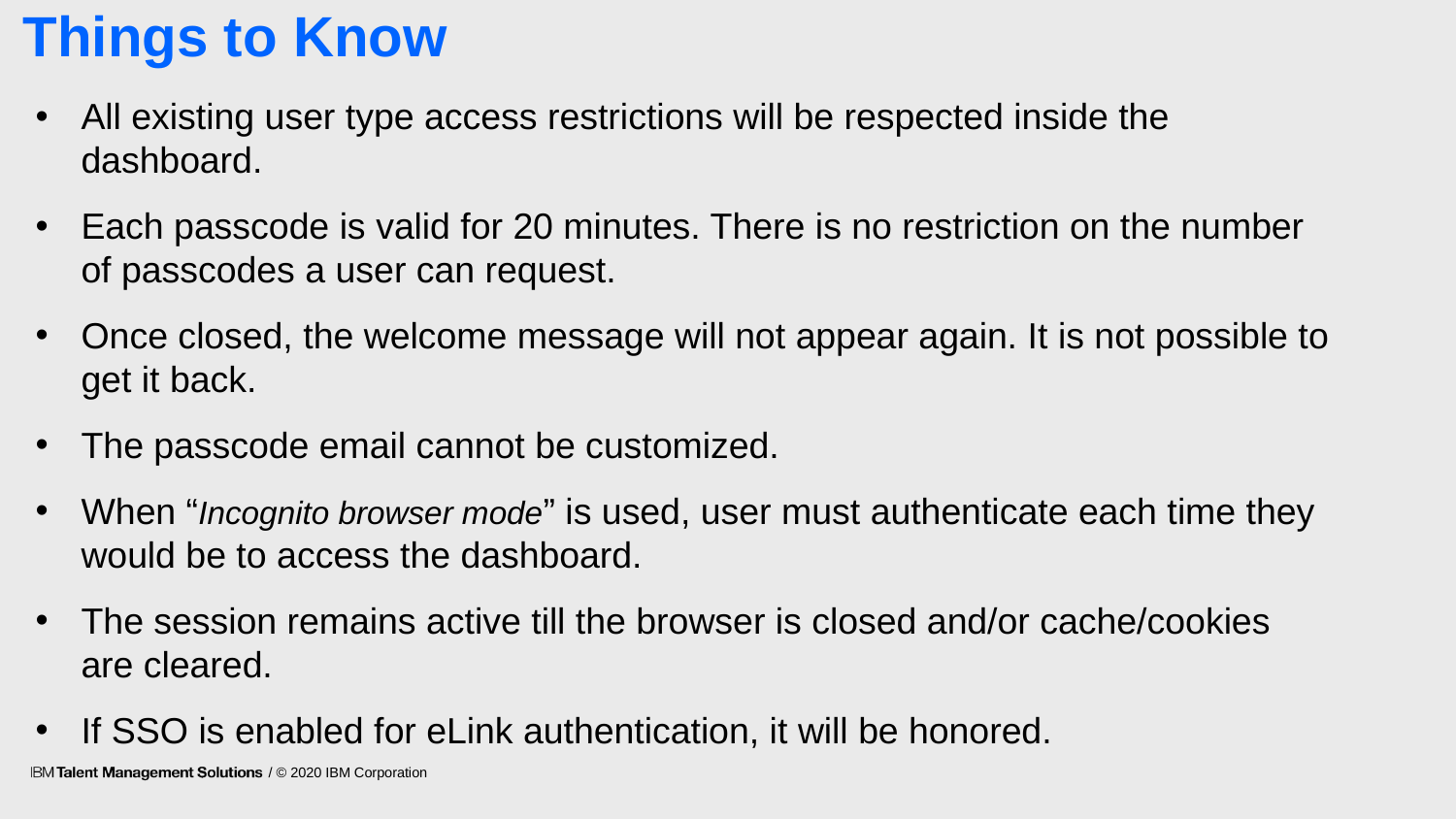

Things to Know
All existing user type access restrictions will be respected inside the dashboard.
Each passcode is valid for 20 minutes. There is no restriction on the number of passcodes a user can request.
Once closed, the welcome message will not appear again. It is not possible to get it back.
The passcode email cannot be customized.
When “Incognito browser mode” is used, user must authenticate each time they would be to access the dashboard.
The session remains active till the browser is closed and/or cache/cookies are cleared.
If SSO is enabled for eLink authentication, it will be honored.